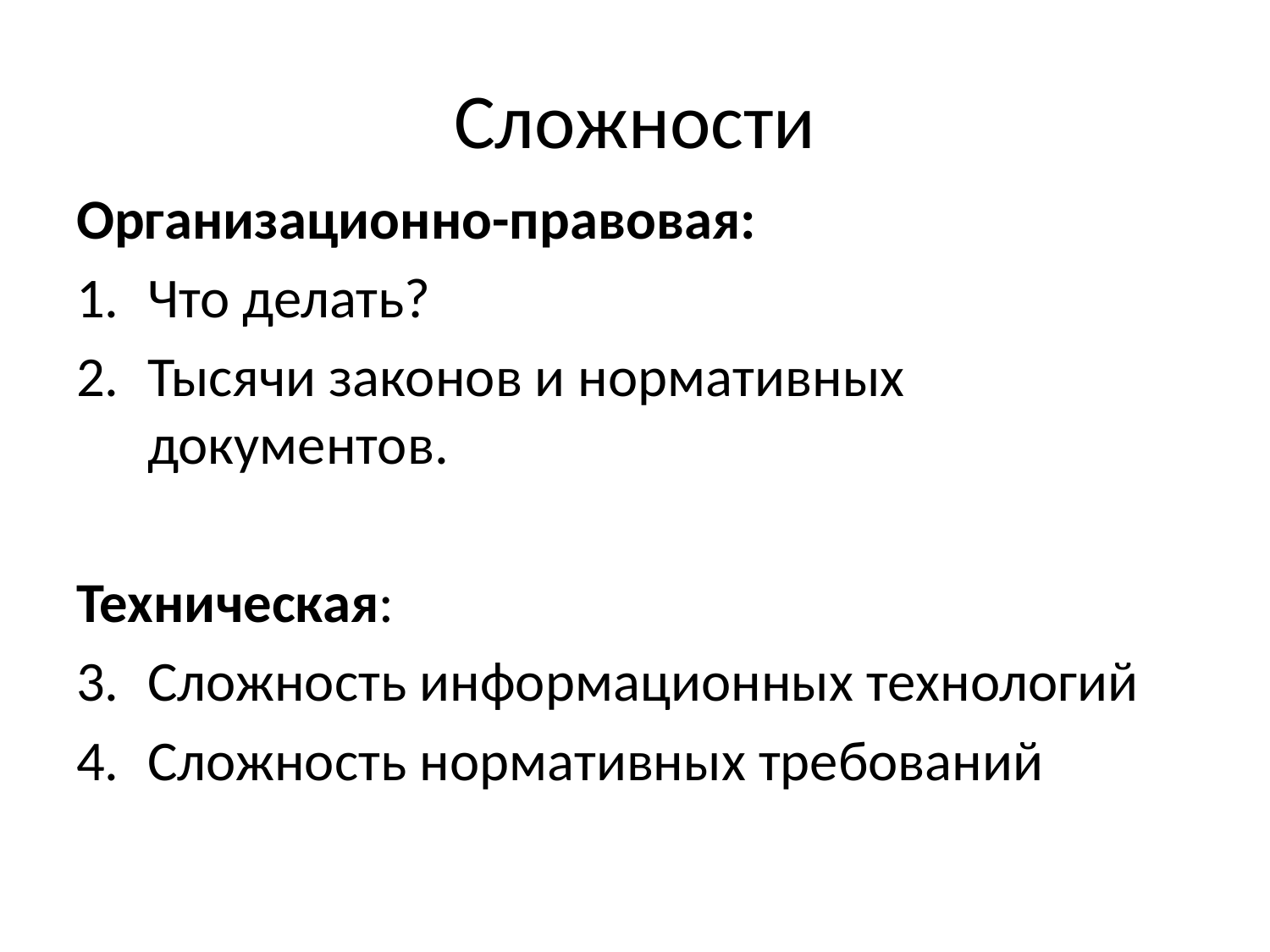

# Сложности
Организационно-правовая:
Что делать?
Тысячи законов и нормативных документов.

Техническая:
Сложность информационных технологий
Сложность нормативных требований